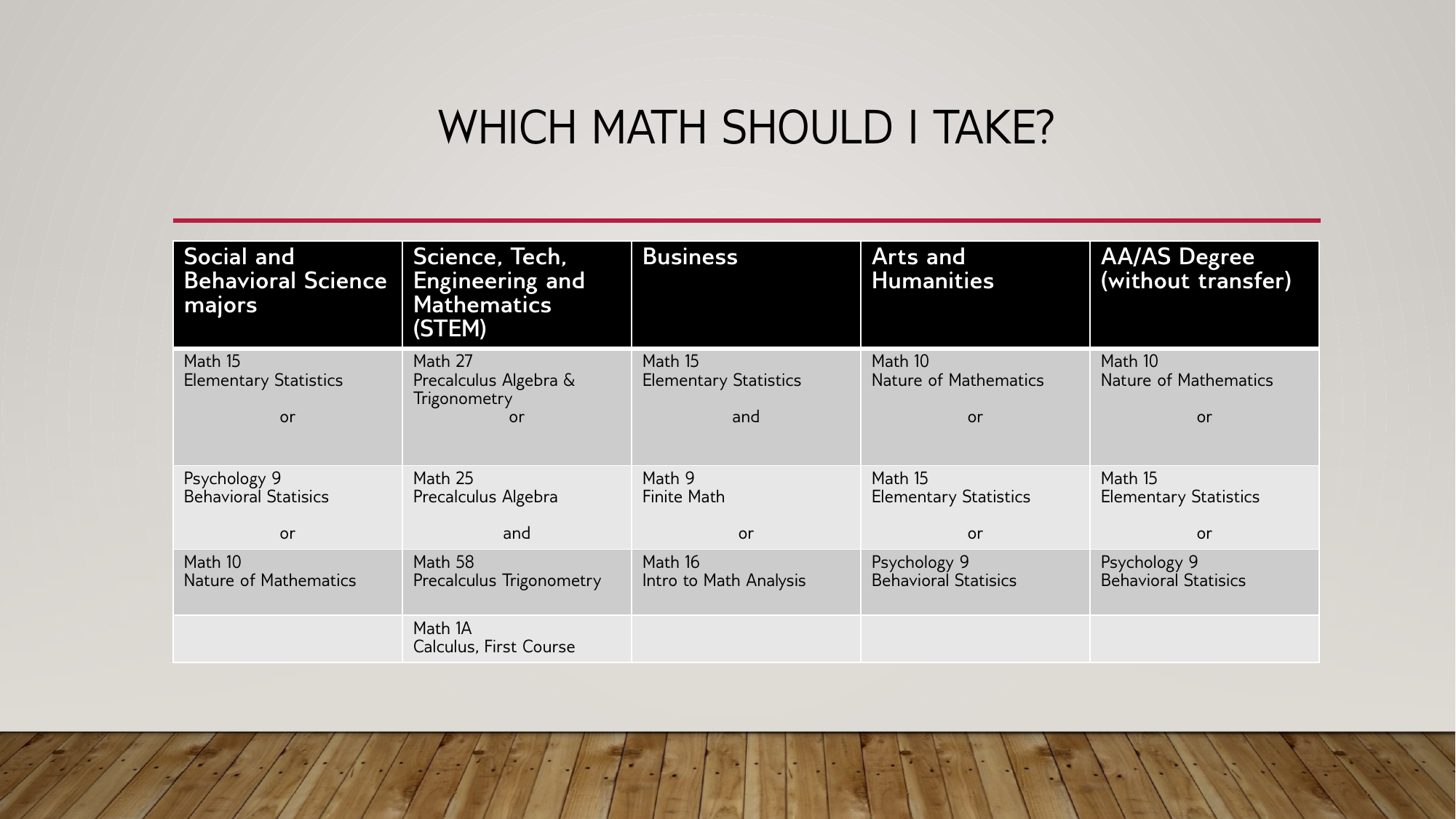

# Which Math should I take?
| Social and Behavioral Science majors | Science, Tech, Engineering and Mathematics (STEM) | Business | Arts and Humanities | AA/AS Degree (without transfer) |
| --- | --- | --- | --- | --- |
| Math 15 Elementary Statistics or | Math 27 Precalculus Algebra & Trigonometry or | Math 15 Elementary Statistics and | Math 10 Nature of Mathematics or | Math 10 Nature of Mathematics or |
| Psychology 9 Behavioral Statisics or | Math 25 Precalculus Algebra and | Math 9 Finite Math or | Math 15 Elementary Statistics or | Math 15 Elementary Statistics or |
| Math 10 Nature of Mathematics | Math 58 Precalculus Trigonometry | Math 16 Intro to Math Analysis | Psychology 9 Behavioral Statisics | Psychology 9 Behavioral Statisics |
|  | Math 1A Calculus, First Course |  |  |  |